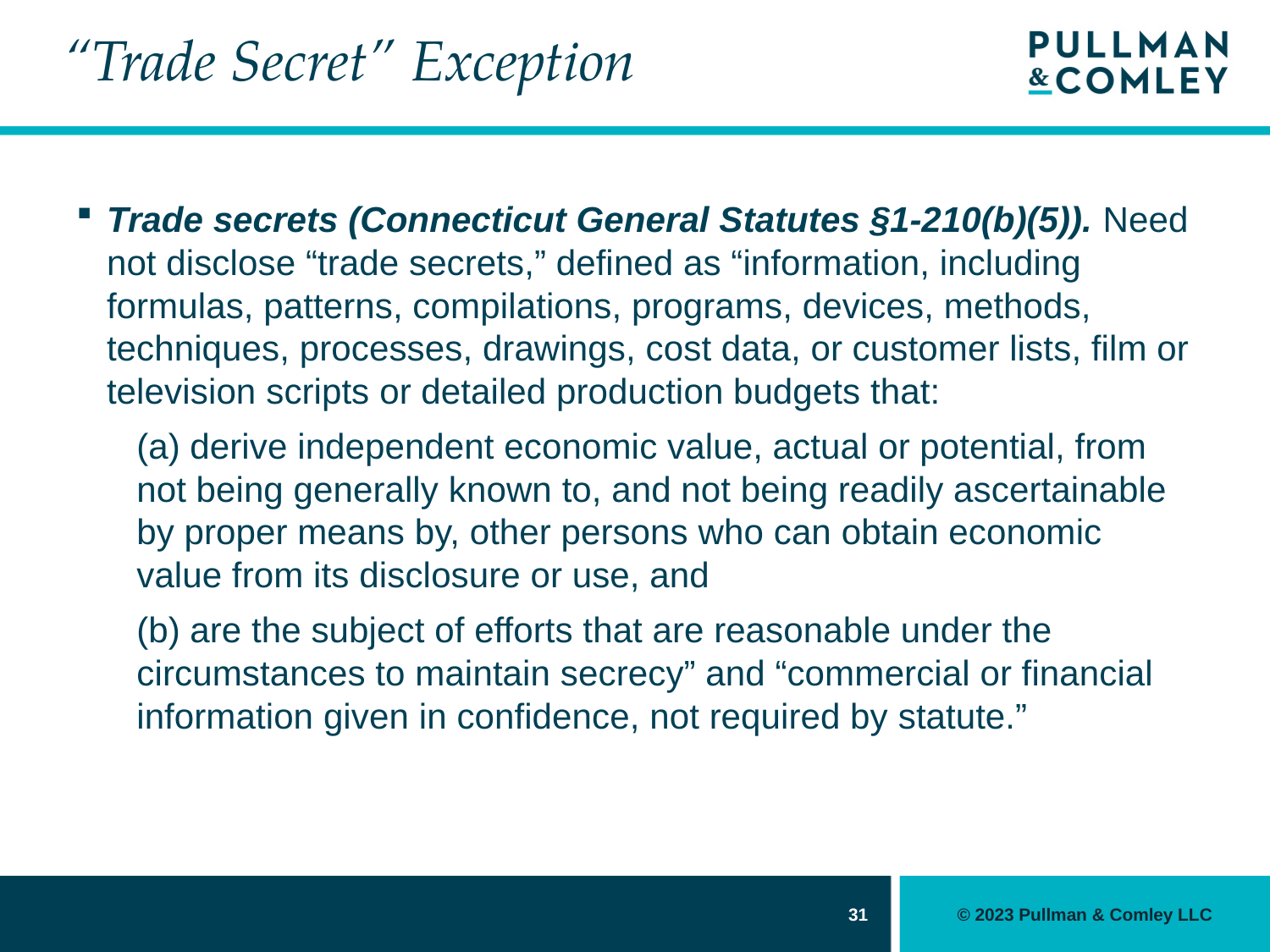

# “Trade Secret” Exception
Trade secrets (Connecticut General Statutes §1-210(b)(5)). Need not disclose “trade secrets,” defined as “information, including formulas, patterns, compilations, programs, devices, methods, techniques, processes, drawings, cost data, or customer lists, film or television scripts or detailed production budgets that:
(a) derive independent economic value, actual or potential, from not being generally known to, and not being readily ascertainable by proper means by, other persons who can obtain economic value from its disclosure or use, and
(b) are the subject of efforts that are reasonable under the circumstances to maintain secrecy” and “commercial or financial information given in confidence, not required by statute.”

31
© 2023 Pullman & Comley LLC